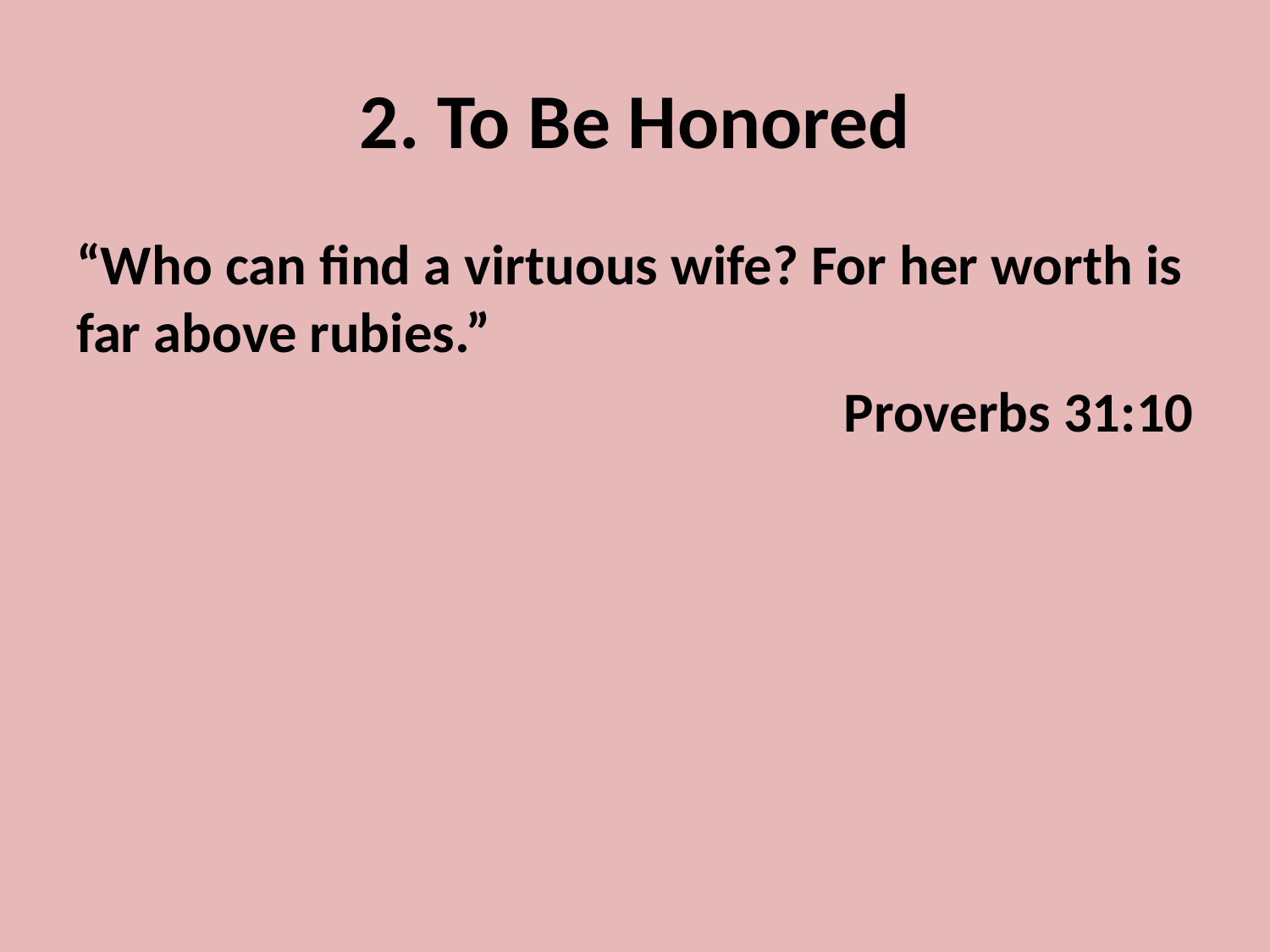

# 2. To Be Honored
“Who can find a virtuous wife? For her worth is far above rubies.”
Proverbs 31:10